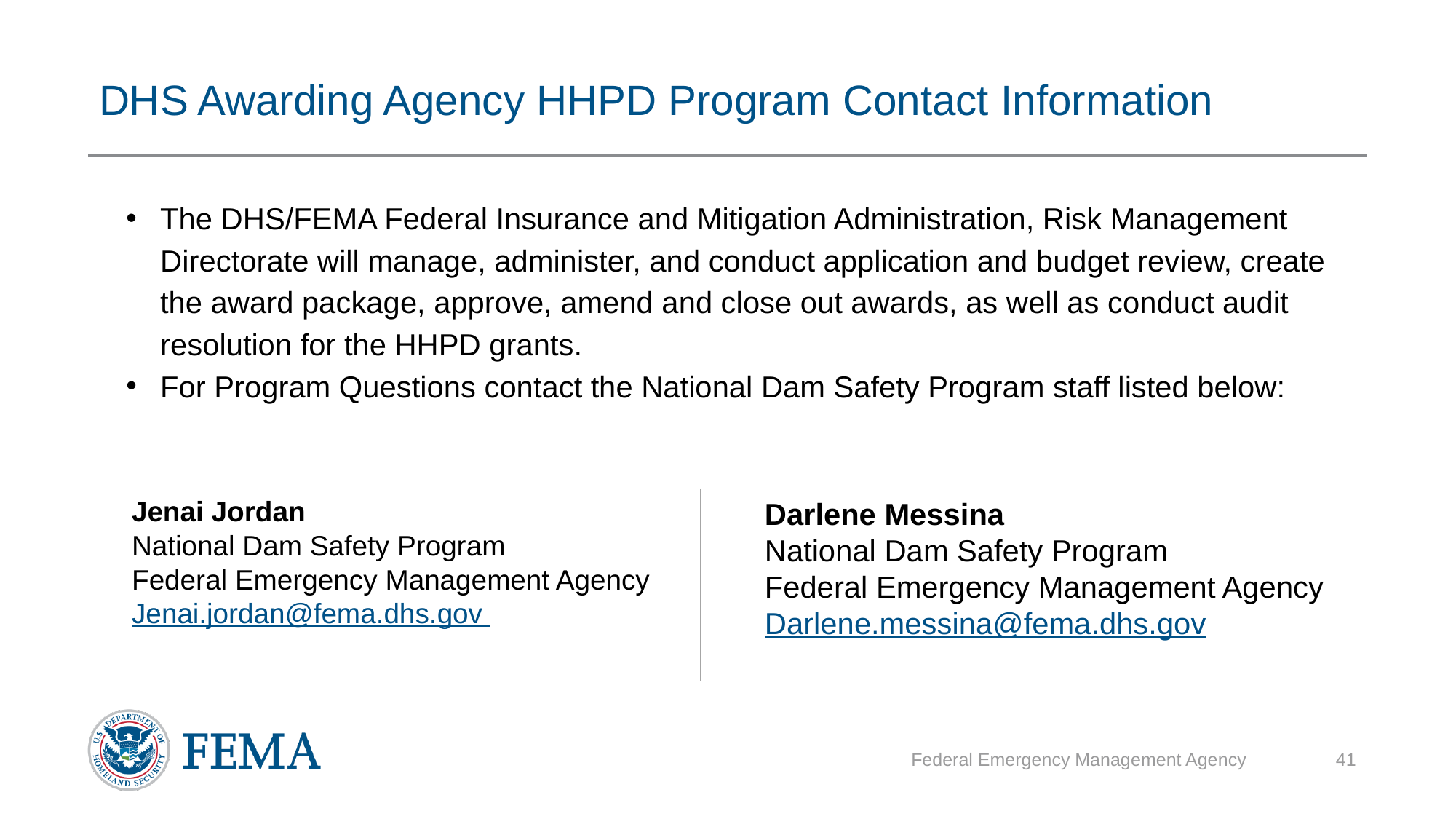

# DHS Awarding Agency HHPD Program Contact Information
The DHS/FEMA Federal Insurance and Mitigation Administration, Risk Management Directorate will manage, administer, and conduct application and budget review, create the award package, approve, amend and close out awards, as well as conduct audit resolution for the HHPD grants.
For Program Questions contact the National Dam Safety Program staff listed below:
Jenai Jordan
National Dam Safety Program
Federal Emergency Management Agency
Jenai.jordan@fema.dhs.gov
Darlene Messina
National Dam Safety Program
Federal Emergency Management Agency
Darlene.messina@fema.dhs.gov
Federal Emergency Management Agency
41